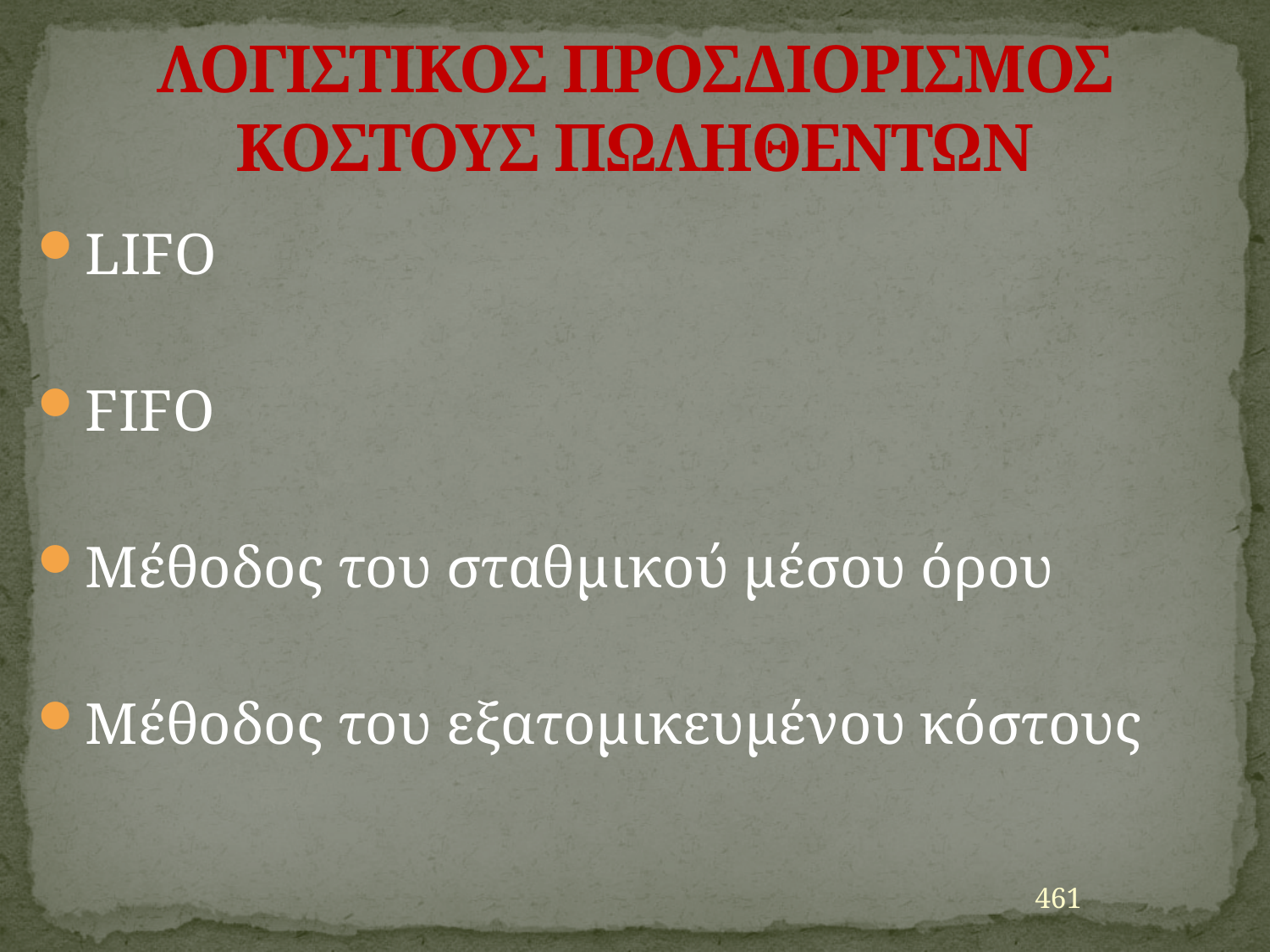

# ΛΟΓΙΣΤΙΚΟΣ ΠΡΟΣΔΙΟΡΙΣΜΟΣ ΚΟΣΤΟΥΣ ΠΩΛΗΘΕΝΤΩΝ
LIFO

FIFO

Μέθοδος του σταθμικού μέσου όρου

Μέθοδος του εξατομικευμένου κόστους
461